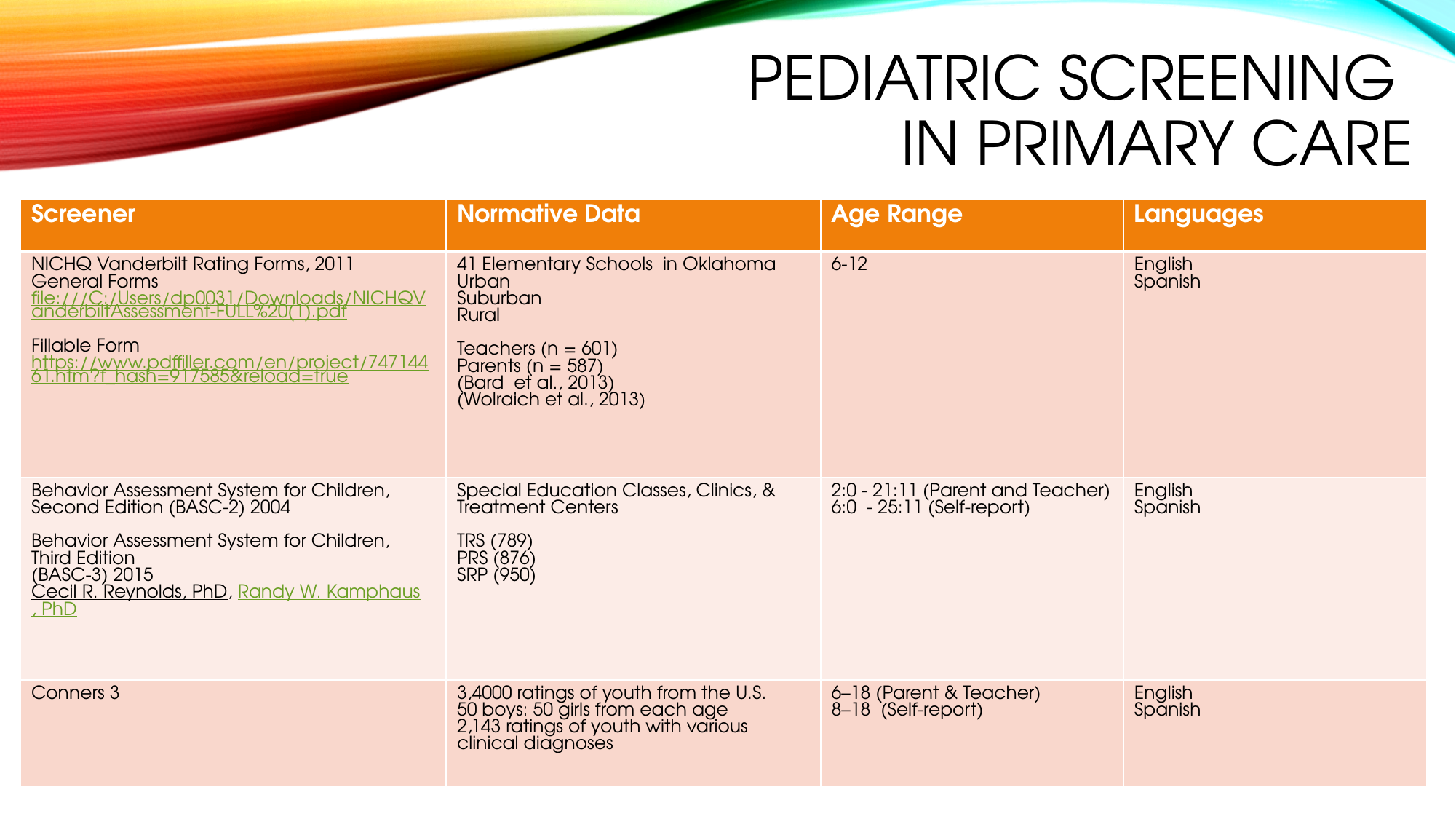

# Pediatric Screening In Primary CARE
| Screener | Normative Data | Age Range | Languages |
| --- | --- | --- | --- |
| NICHQ Vanderbilt Rating Forms, 2011 General Forms file:///C:/Users/dp0031/Downloads/NICHQVanderbiltAssessment-FULL%20(1).pdf Fillable Form https://www.pdffiller.com/en/project/74714461.htm?f\_hash=917585&reload=true | 41 Elementary Schools in Oklahoma Urban Suburban Rural Teachers (n = 601) Parents (n = 587) (Bard et al., 2013) (Wolraich et al., 2013) | 6-12 | English Spanish |
| Behavior Assessment System for Children, Second Edition (BASC-2) 2004 Behavior Assessment System for Children, Third Edition (BASC-3) 2015 Cecil R. Reynolds, PhD, Randy W. Kamphaus, PhD | Special Education Classes, Clinics, & Treatment Centers TRS (789) PRS (876) SRP (950) | 2:0 - 21:11 (Parent and Teacher) 6:0 - 25:11 (Self-report) | English Spanish |
| Conners 3 | 3,4000 ratings of youth from the U.S. 50 boys: 50 girls from each age 2,143 ratings of youth with various clinical diagnoses | 6–18 (Parent & Teacher) 8–18 (Self-report) | English Spanish |